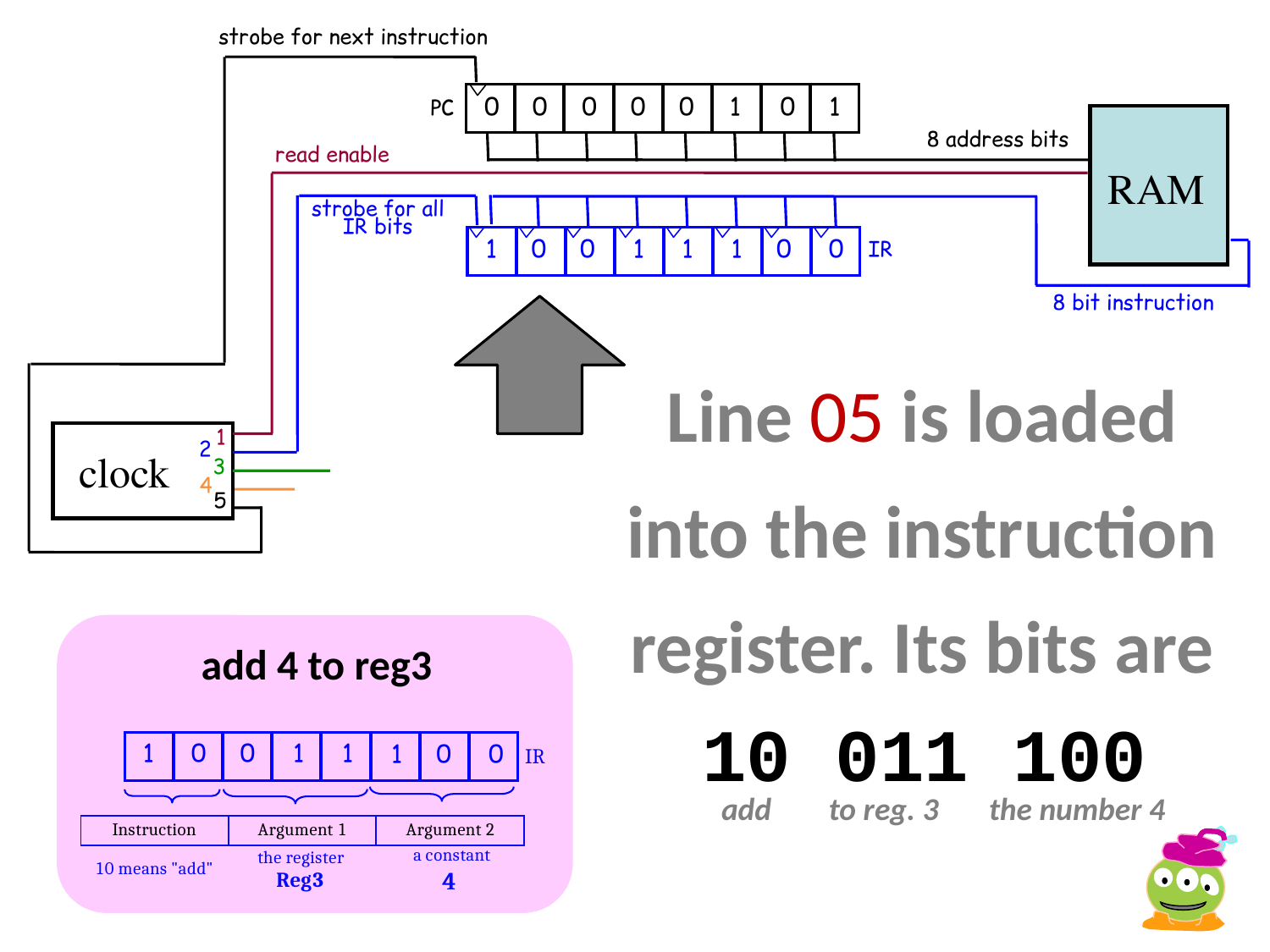

strobe for next instruction

0

1

0

1

0
0
0
0
PC

8 address bits

read enable
RAM

strobe for all IR bits

1
0
0
1
1
1
0
0

IR

8 bit instruction

Line 05 is loaded into the instruction register. Its bits are

1

2

clock
3

4

5

add 4 to reg3
10 011 100

1
0
0
1
1
1
0
0

IR

add        to reg. 3       the number 4
Instruction
Argument 1
Argument 2

a constant
the register
10 means "add"
4
Reg3